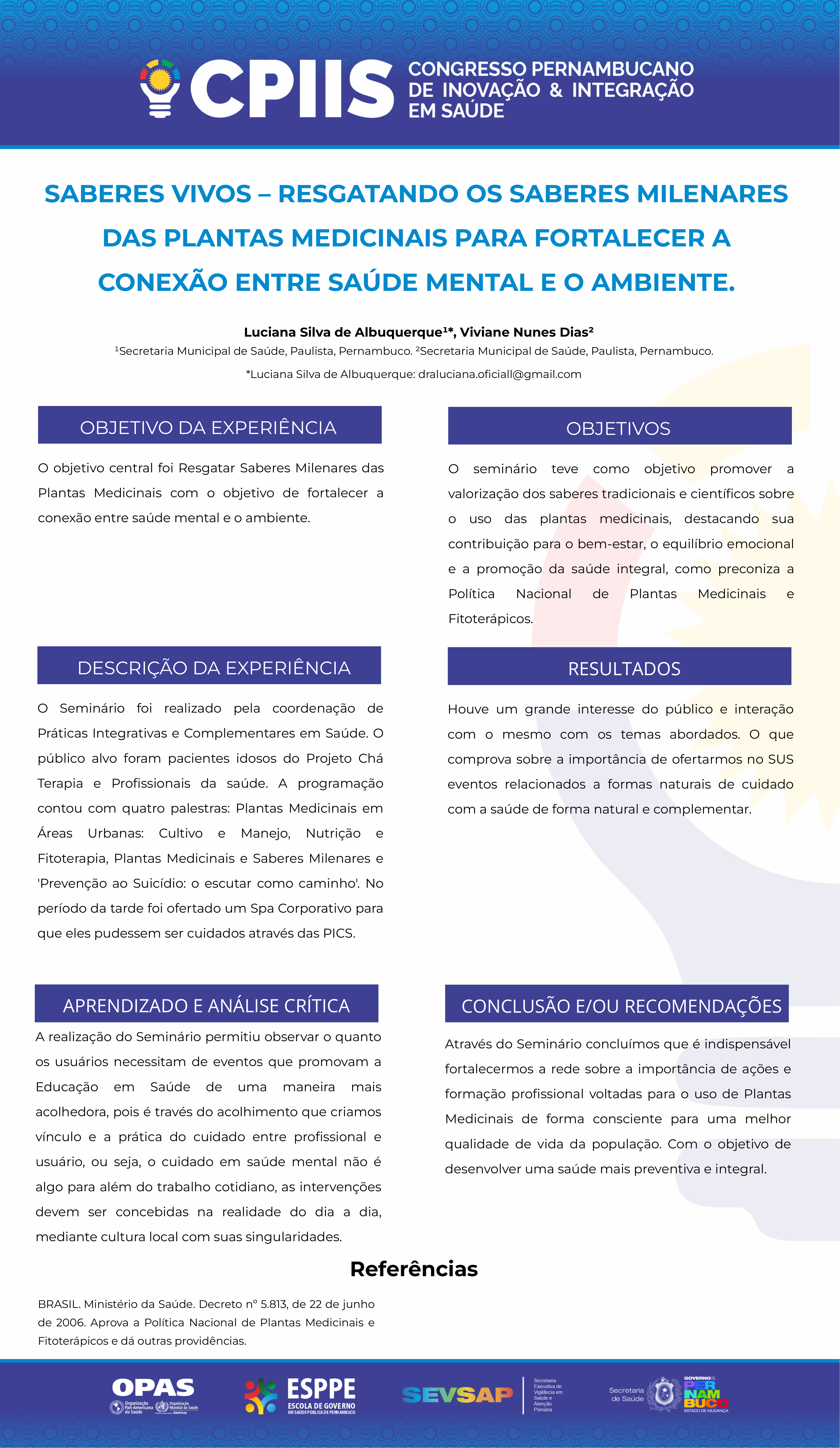

SABERES VIVOS – RESGATANDO OS SABERES MILENARES DAS PLANTAS MEDICINAIS PARA FORTALECER A CONEXÃO ENTRE SAÚDE MENTAL E O AMBIENTE.
 Luciana Silva de Albuquerque¹*, Viviane Nunes Dias²
¹Secretaria Municipal de Saúde, Paulista, Pernambuco. ²Secretaria Municipal de Saúde, Paulista, Pernambuco.
*Luciana Silva de Albuquerque: draluciana.oficiall@gmail.com

OBJETIVO DA EXPERIÊNCIA
OBJETIVOS
O objetivo central foi Resgatar Saberes Milenares das Plantas Medicinais com o objetivo de fortalecer a conexão entre saúde mental e o ambiente.

O seminário teve como objetivo promover a valorização dos saberes tradicionais e científicos sobre o uso das plantas medicinais, destacando sua contribuição para o bem-estar, o equilíbrio emocional e a promoção da saúde integral, como preconiza a Política Nacional de Plantas Medicinais e Fitoterápicos.

DESCRIÇÃO DA EXPERIÊNCIA
RESULTADOS
O Seminário foi realizado pela coordenação de Práticas Integrativas e Complementares em Saúde. O público alvo foram pacientes idosos do Projeto Chá Terapia e Profissionais da saúde. A programação contou com quatro palestras: Plantas Medicinais em Áreas Urbanas: Cultivo e Manejo, Nutrição e Fitoterapia, Plantas Medicinais e Saberes Milenares e 'Prevenção ao Suicídio: o escutar como caminho'. No período da tarde foi ofertado um Spa Corporativo para que eles pudessem ser cuidados através das PICS.
Houve um grande interesse do público e interação com o mesmo com os temas abordados. O que comprova sobre a importância de ofertarmos no SUS eventos relacionados a formas naturais de cuidado com a saúde de forma natural e complementar.

APRENDIZADO E ANÁLISE CRÍTICA
CONCLUSÃO E/OU RECOMENDAÇÕES
A realização do Seminário permitiu observar o quanto os usuários necessitam de eventos que promovam a Educação em Saúde de uma maneira mais acolhedora, pois é través do acolhimento que criamos vínculo e a prática do cuidado entre profissional e usuário, ou seja, o cuidado em saúde mental não é algo para além do trabalho cotidiano, as intervenções devem ser concebidas na realidade do dia a dia, mediante cultura local com suas singularidades.
Através do Seminário concluímos que é indispensável fortalecermos a rede sobre a importância de ações e formação profissional voltadas para o uso de Plantas Medicinais de forma consciente para uma melhor qualidade de vida da população. Com o objetivo de desenvolver uma saúde mais preventiva e integral.
Referências
BRASIL. Ministério da Saúde. Decreto nº 5.813, de 22 de junho de 2006. Aprova a Política Nacional de Plantas Medicinais e Fitoterápicos e dá outras providências.